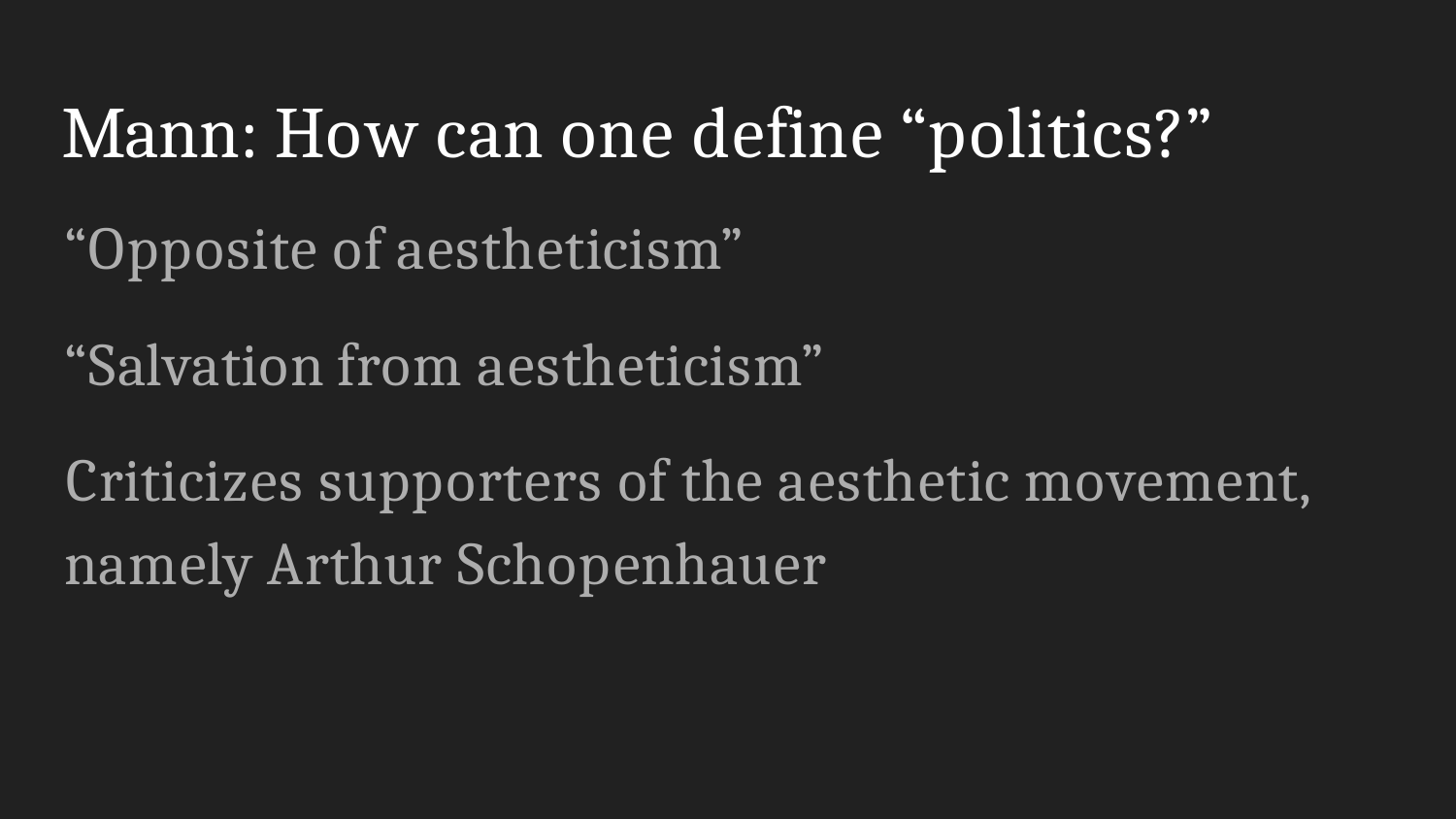

# Mann: How can one define “politics?”
“Opposite of aestheticism”
“Salvation from aestheticism”
Criticizes supporters of the aesthetic movement, namely Arthur Schopenhauer